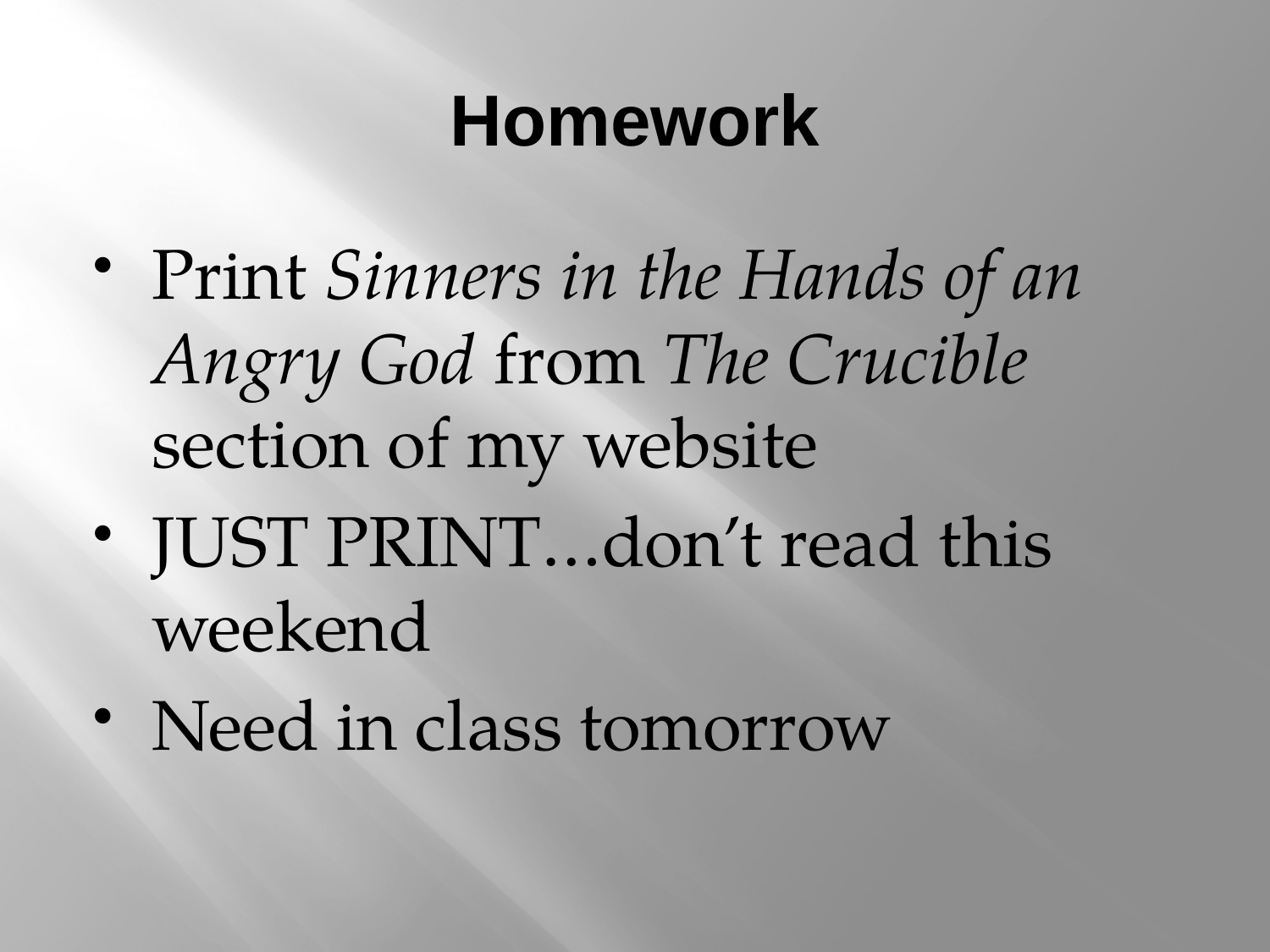

# Homework
Print Sinners in the Hands of an Angry God from The Crucible section of my website
JUST PRINT…don’t read this weekend
Need in class tomorrow